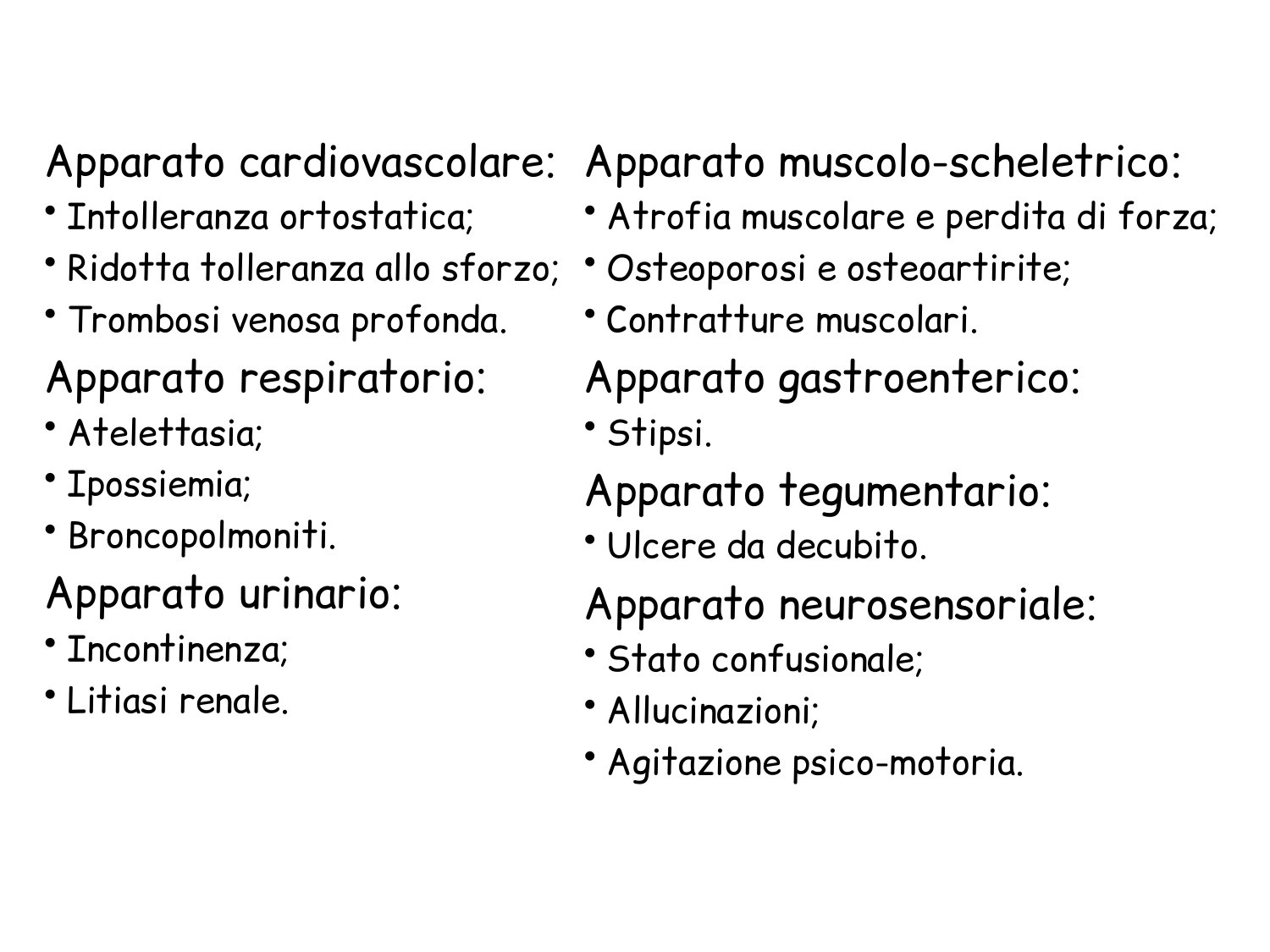

COMPLICANZE DELL’ALLETTAMENTO
Apparato cardiovascolare:
 Intolleranza ortostatica;
 Ridotta tolleranza allo sforzo;
 Trombosi venosa profonda.
Apparato respiratorio:
 Atelettasia;
 Ipossiemia;
 Broncopolmoniti.
Apparato urinario:
 Incontinenza;
 Litiasi renale.
Apparato muscolo-scheletrico:
 Atrofia muscolare e perdita di forza;
 Osteoporosi e osteoartirite;
 Contratture muscolari.
Apparato gastroenterico:
 Stipsi.
Apparato tegumentario:
 Ulcere da decubito.
Apparato neurosensoriale:
 Stato confusionale;
 Allucinazioni;
 Agitazione psico-motoria.